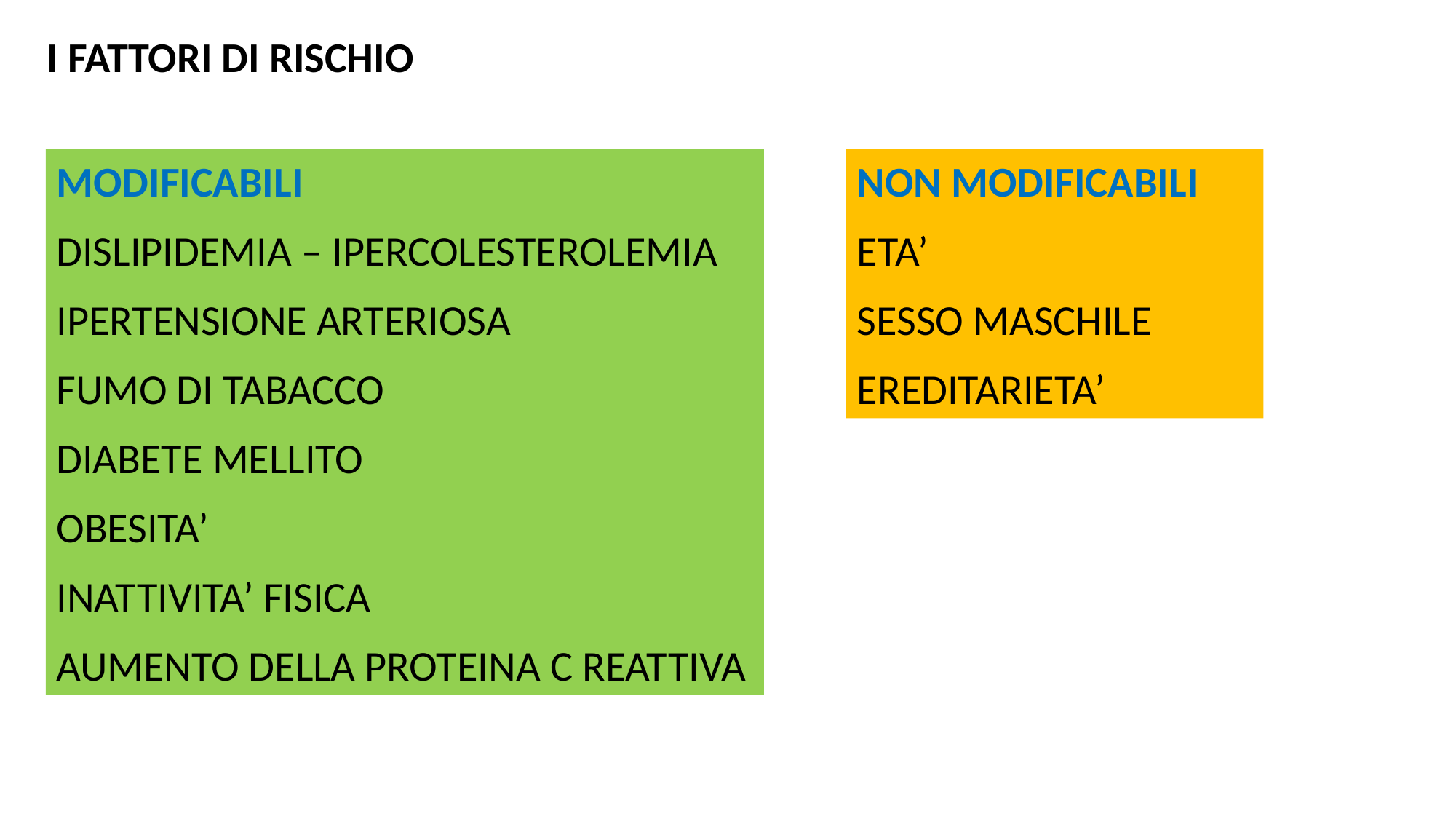

I FATTORI DI RISCHIO
MODIFICABILI
DISLIPIDEMIA – IPERCOLESTEROLEMIA
IPERTENSIONE ARTERIOSA
FUMO DI TABACCO
DIABETE MELLITO
OBESITA’
INATTIVITA’ FISICA
AUMENTO DELLA PROTEINA C REATTIVA
NON MODIFICABILI
ETA’
SESSO MASCHILE
EREDITARIETA’